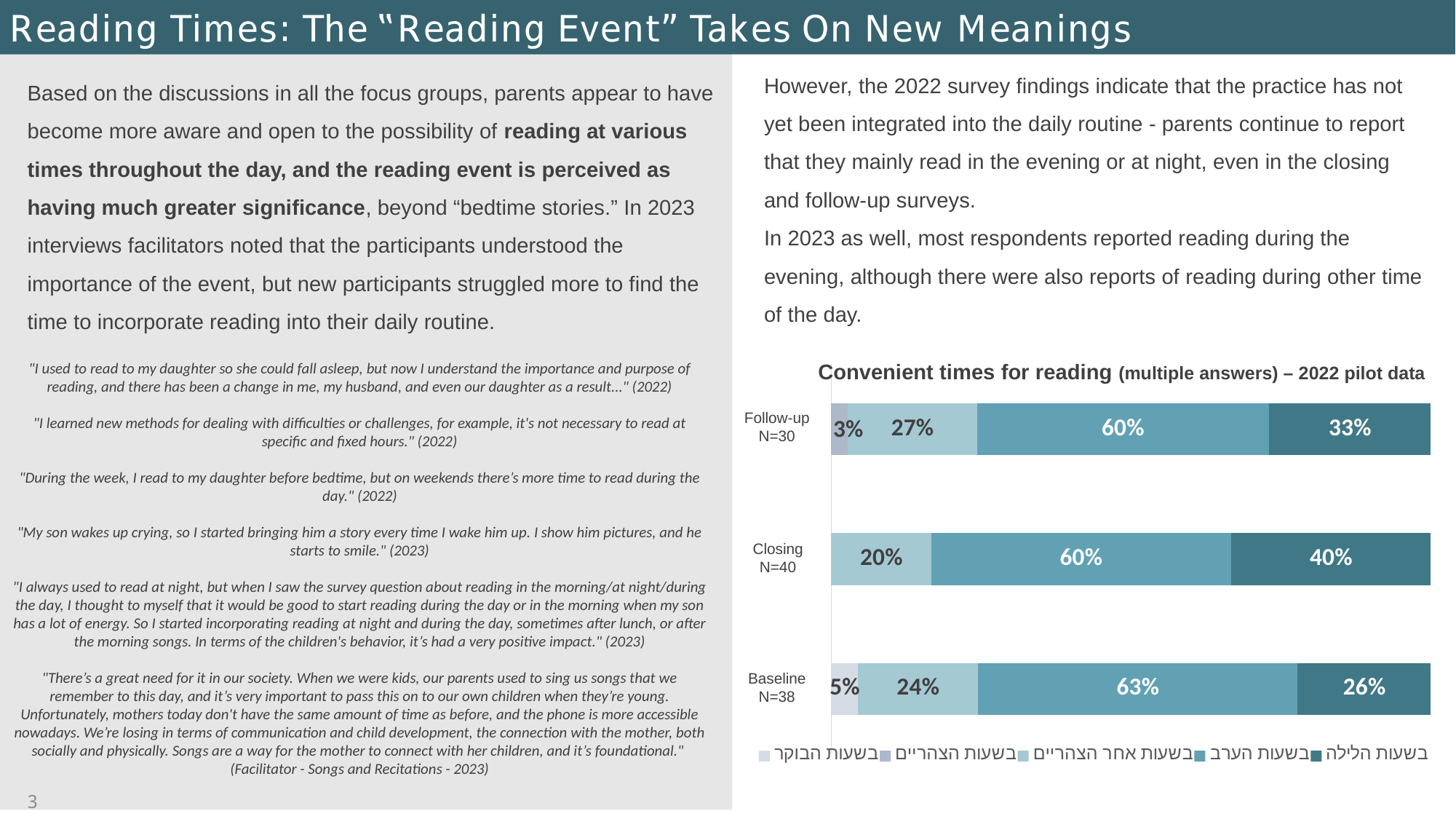

Reading Times: The “Reading Event” Takes On New Meanings

However, the 2022 survey findings indicate that the practice has not yet been integrated into the daily routine - parents continue to report that they mainly read in the evening or at night, even in the closing and follow-up surveys.
In 2023 as well, most respondents reported reading during the evening, although there were also reports of reading during other time of the day.
Based on the discussions in all the focus groups, parents appear to have become more aware and open to the possibility of reading at various times throughout the day, and the reading event is perceived as having much greater significance, beyond “bedtime stories.” In 2023 interviews facilitators noted that the participants understood the importance of the event, but new participants struggled more to find the time to incorporate reading into their daily routine.

### Chart

| Category | בשעות הבוקר | בשעות הצהריים | בשעות אחר הצהריים | בשעות הערב | בשעות הלילה |
|---|---|---|---|---|---|
| פתיחה | 0.05263157894736842 | 0.0 | 0.23684210526315788 | 0.631578947368421 | 0.2631578947368421 |
| סיום | 0.0 | 0.0 | 0.2 | 0.6 | 0.4 |
| מעקב | 0.0 | 0.03333333333333333 | 0.26666666666666666 | 0.6 | 0.33333333333333326 |
"I used to read to my daughter so she could fall asleep, but now I understand the importance and purpose of reading, and there has been a change in me, my husband, and even our daughter as a result..." (2022)

"I learned new methods for dealing with difficulties or challenges, for example, it's not necessary to read at specific and fixed hours." (2022)

"During the week, I read to my daughter before bedtime, but on weekends there’s more time to read during the day." (2022)

"My son wakes up crying, so I started bringing him a story every time I wake him up. I show him pictures, and he starts to smile." (2023)

"I always used to read at night, but when I saw the survey question about reading in the morning/at night/during the day, I thought to myself that it would be good to start reading during the day or in the morning when my son has a lot of energy. So I started incorporating reading at night and during the day, sometimes after lunch, or after the morning songs. In terms of the children's behavior, it’s had a very positive impact." (2023)

"There’s a great need for it in our society. When we were kids, our parents used to sing us songs that we remember to this day, and it’s very important to pass this on to our own children when they’re young. Unfortunately, mothers today don't have the same amount of time as before, and the phone is more accessible nowadays. We’re losing in terms of communication and child development, the connection with the mother, both socially and physically. Songs are a way for the mother to connect with her children, and it’s foundational."
(Facilitator - Songs and Recitations - 2023)
Convenient times for reading (multiple answers) – 2022 pilot data
Follow-up
N=30
Closing
N=40
Baseline
N=38
3